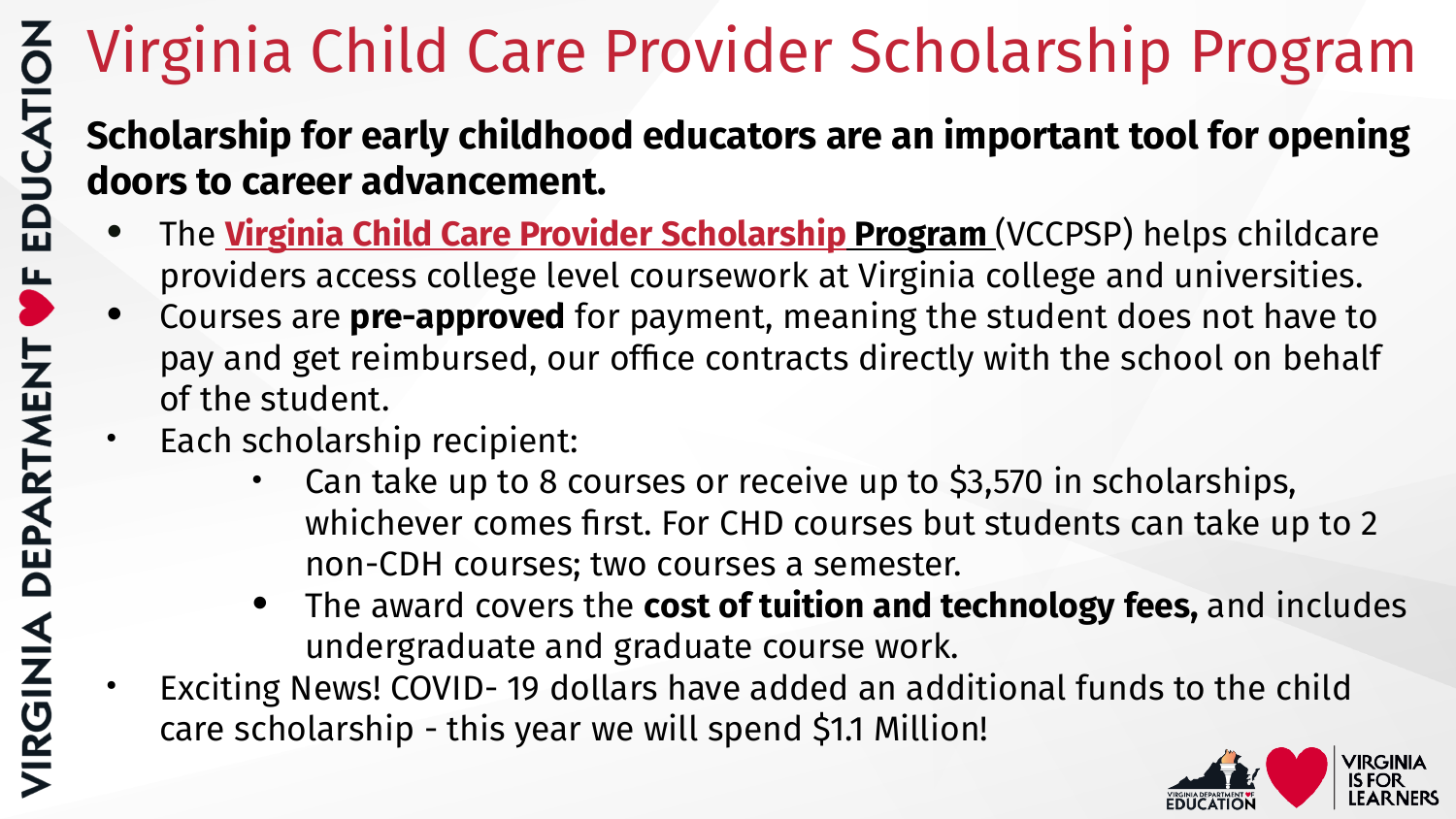

# Virginia Child Care Provider Scholarship Program
Scholarship for early childhood educators are an important tool for opening doors to career advancement.
The Virginia Child Care Provider Scholarship Program (VCCPSP) helps childcare providers access college level coursework at Virginia college and universities.
Courses are pre-approved for payment, meaning the student does not have to pay and get reimbursed, our office contracts directly with the school on behalf of the student.
Each scholarship recipient:
Can take up to 8 courses or receive up to $3,570 in scholarships, whichever comes first. For CHD courses but students can take up to 2 non-CDH courses; two courses a semester.
The award covers the cost of tuition and technology fees, and includes undergraduate and graduate course work.
Exciting News! COVID- 19 dollars have added an additional funds to the child care scholarship - this year we will spend $1.1 Million!